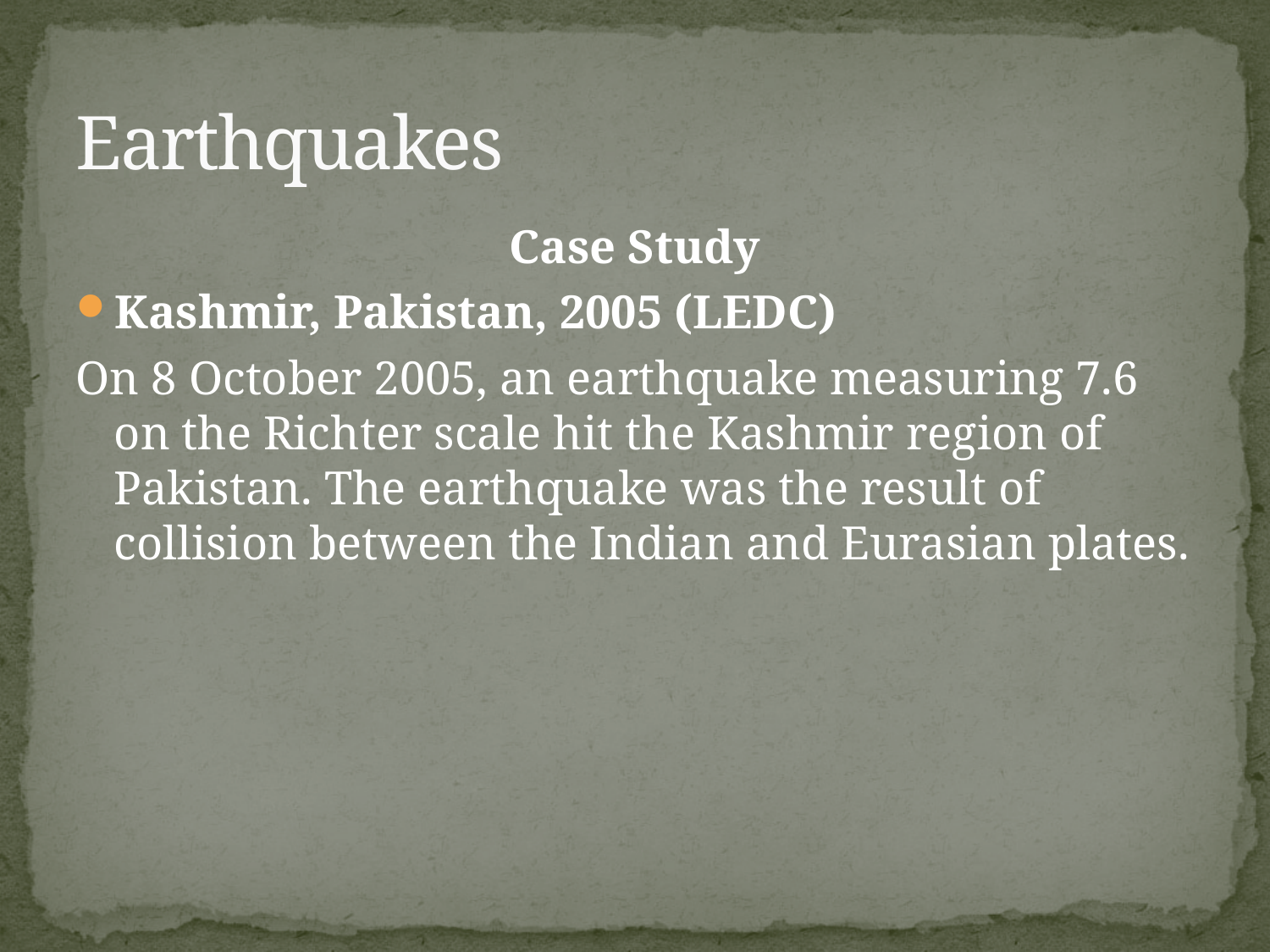

# Earthquakes
Case Study
Kashmir, Pakistan, 2005 (LEDC)
On 8 October 2005, an earthquake measuring 7.6 on the Richter scale hit the Kashmir region of Pakistan. The earthquake was the result of collision between the Indian and Eurasian plates.